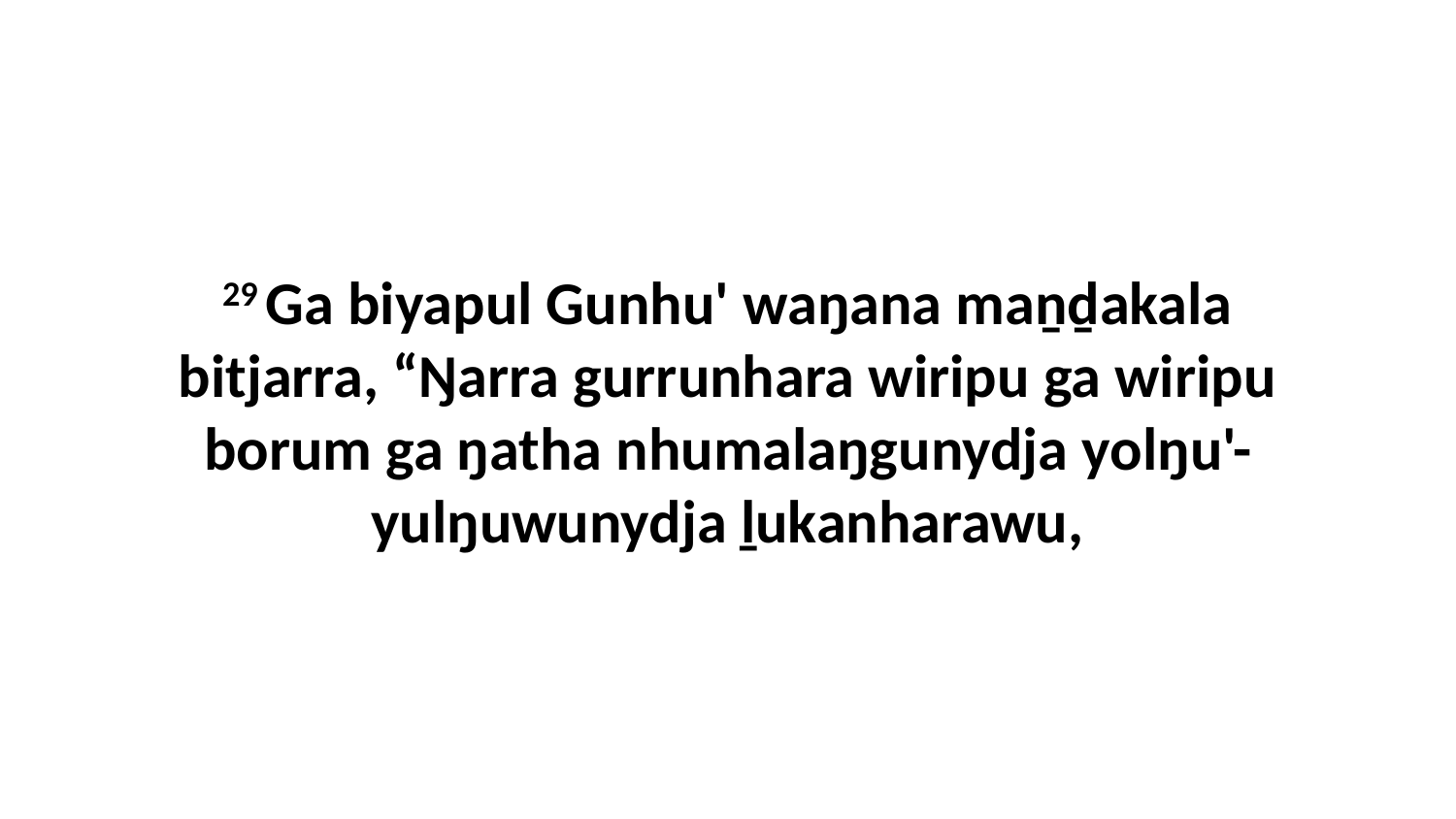

29 Ga biyapul Gunhu' waŋana maṉḏakala bitjarra, “Ŋarra gurrunhara wiripu ga wiripu borum ga ŋatha nhumalaŋgunydja yolŋu'-yulŋuwunydja ḻukanharawu,